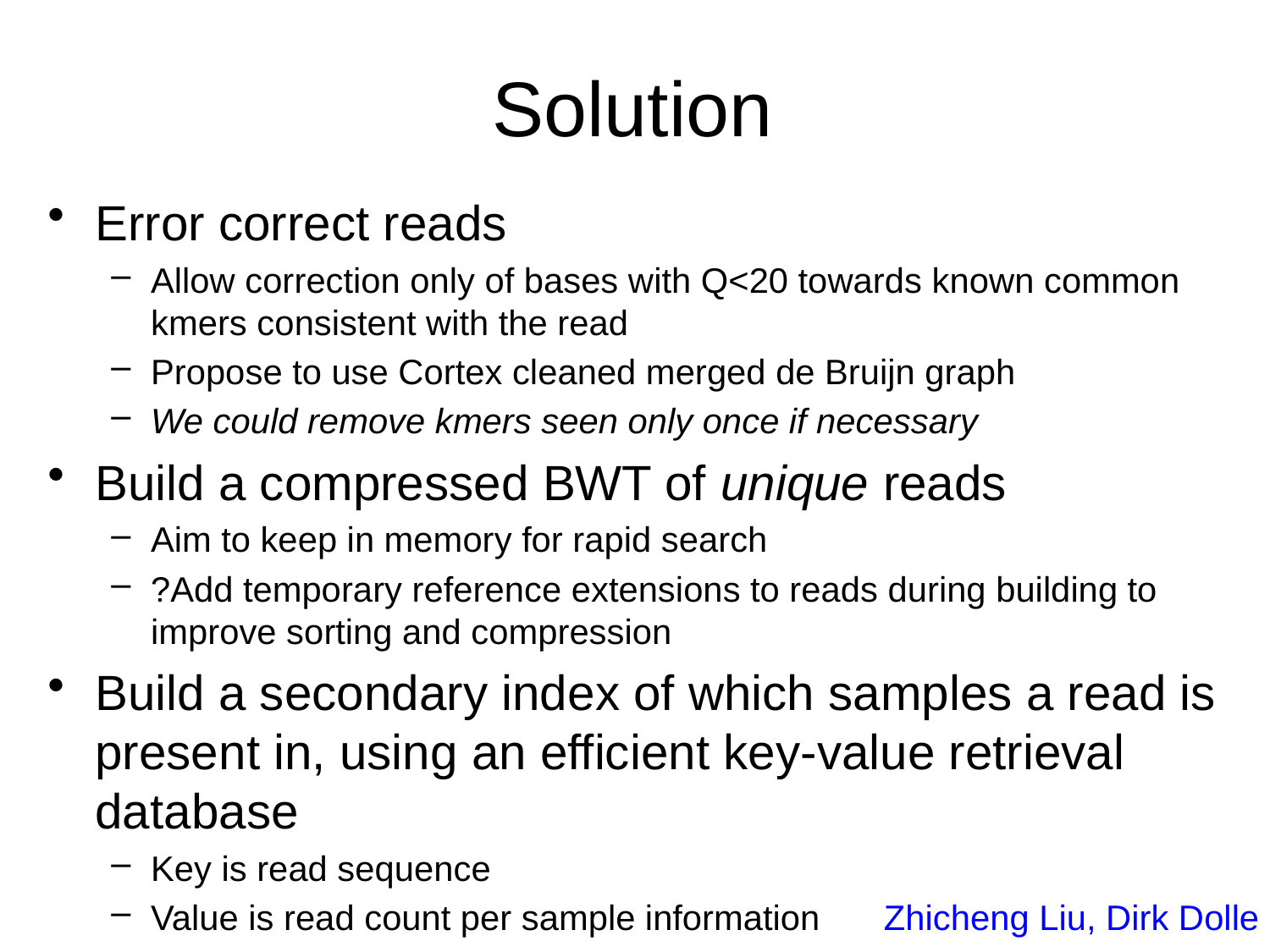

# Solution
Error correct reads
Allow correction only of bases with Q<20 towards known common kmers consistent with the read
Propose to use Cortex cleaned merged de Bruijn graph
We could remove kmers seen only once if necessary
Build a compressed BWT of unique reads
Aim to keep in memory for rapid search
?Add temporary reference extensions to reads during building to improve sorting and compression
Build a secondary index of which samples a read is present in, using an efficient key-value retrieval database
Key is read sequence
Value is read count per sample information
Zhicheng Liu, Dirk Dolle